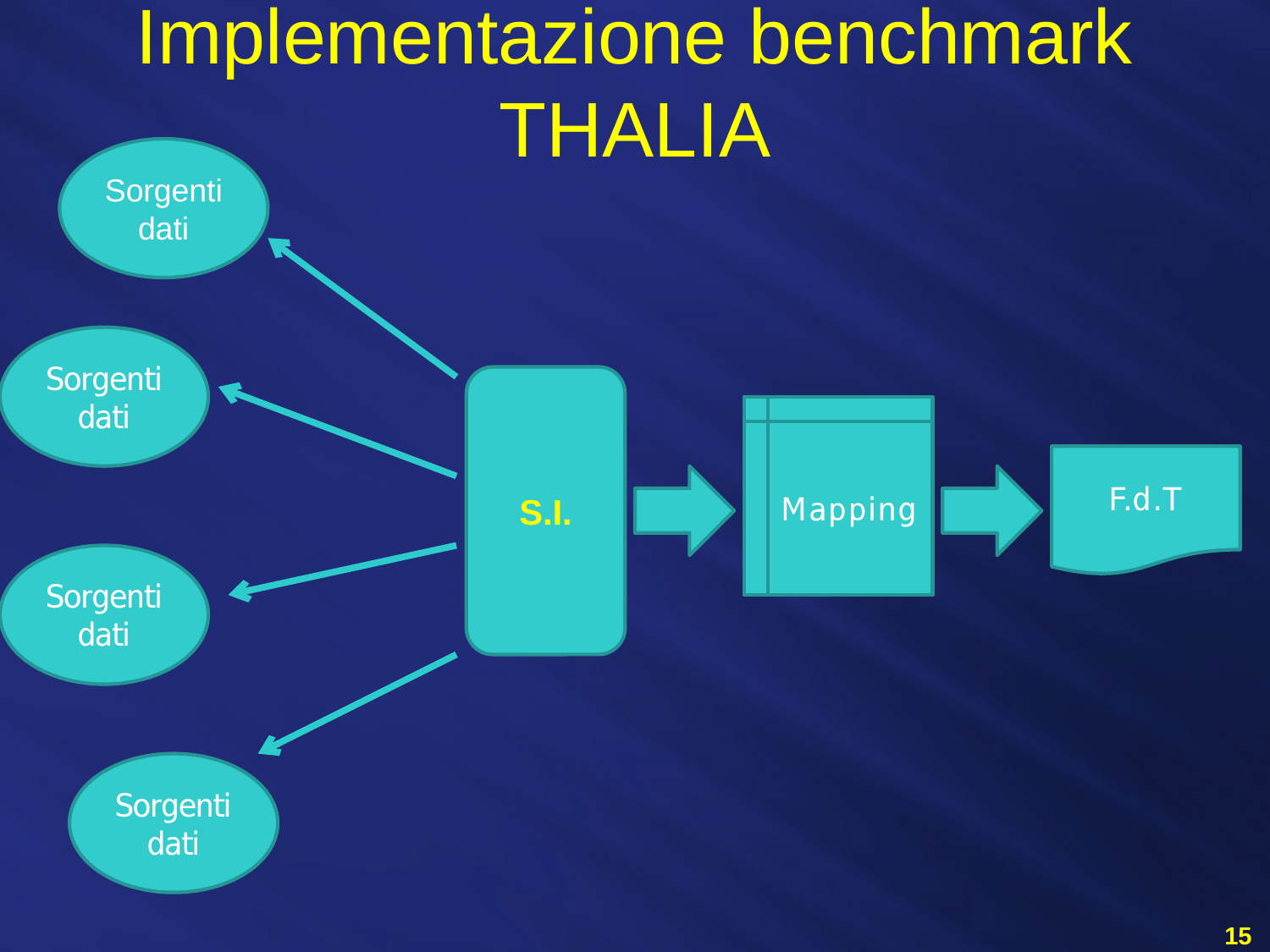

Implementazione benchmark THALIA
Sorgenti
dati
Sorgenti
dati
S.I.
Mapping
F.d.T

Sorgenti
dati
Sorgenti
dati
 15